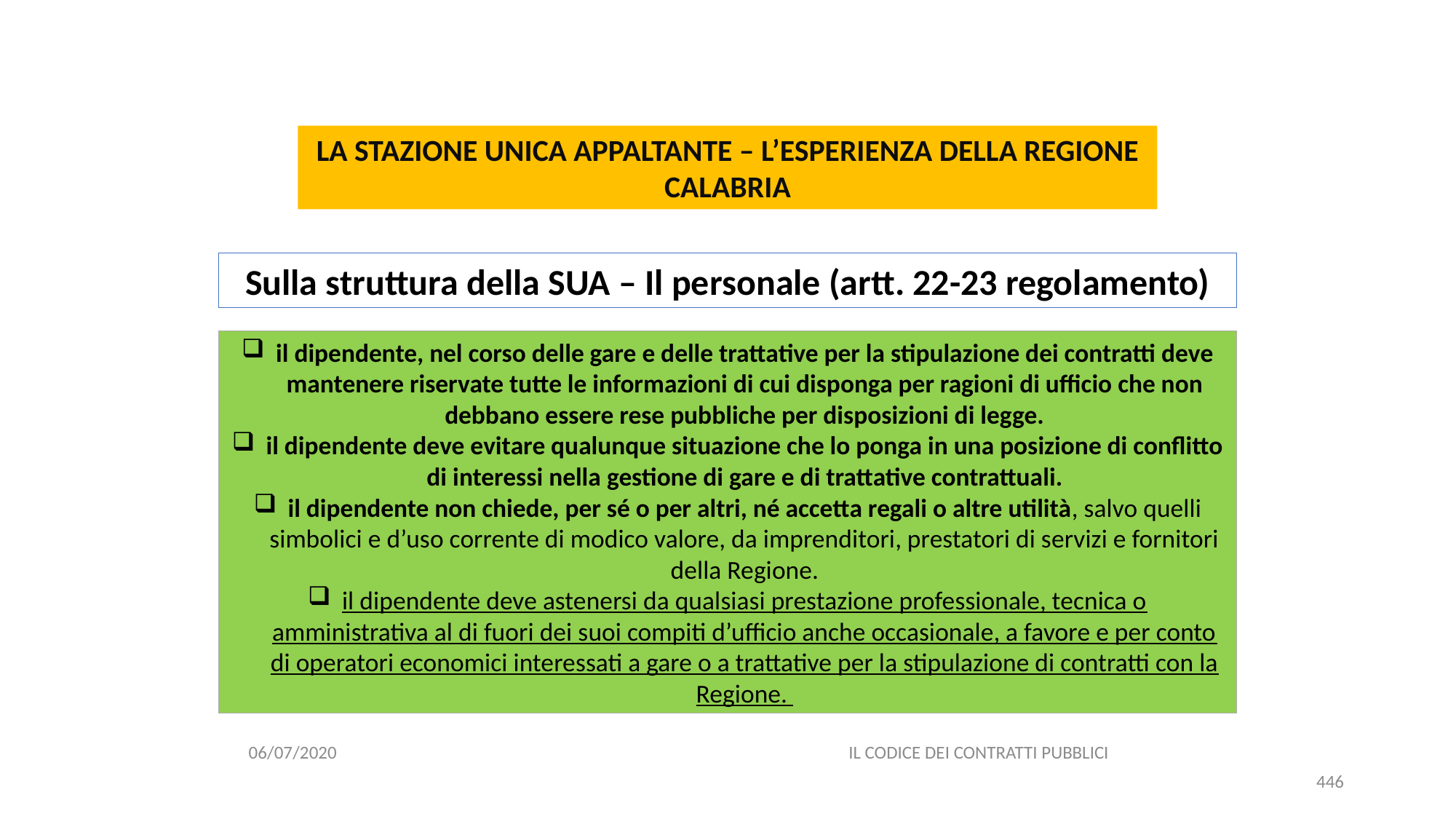

#
LA STAZIONE UNICA APPALTANTE – L’ESPERIENZA DELLA REGIONE CALABRIA
Sulla struttura della SUA – Il personale (artt. 22-23 regolamento)
il dipendente, nel corso delle gare e delle trattative per la stipulazione dei contratti deve mantenere riservate tutte le informazioni di cui disponga per ragioni di ufficio che non debbano essere rese pubbliche per disposizioni di legge.
il dipendente deve evitare qualunque situazione che lo ponga in una posizione di conflitto di interessi nella gestione di gare e di trattative contrattuali.
il dipendente non chiede, per sé o per altri, né accetta regali o altre utilità, salvo quelli simbolici e d’uso corrente di modico valore, da imprenditori, prestatori di servizi e fornitori della Regione.
il dipendente deve astenersi da qualsiasi prestazione professionale, tecnica o amministrativa al di fuori dei suoi compiti d’ufficio anche occasionale, a favore e per conto di operatori economici interessati a gare o a trattative per la stipulazione di contratti con la Regione.

06/07/2020
IL CODICE DEI CONTRATTI PUBBLICI
446